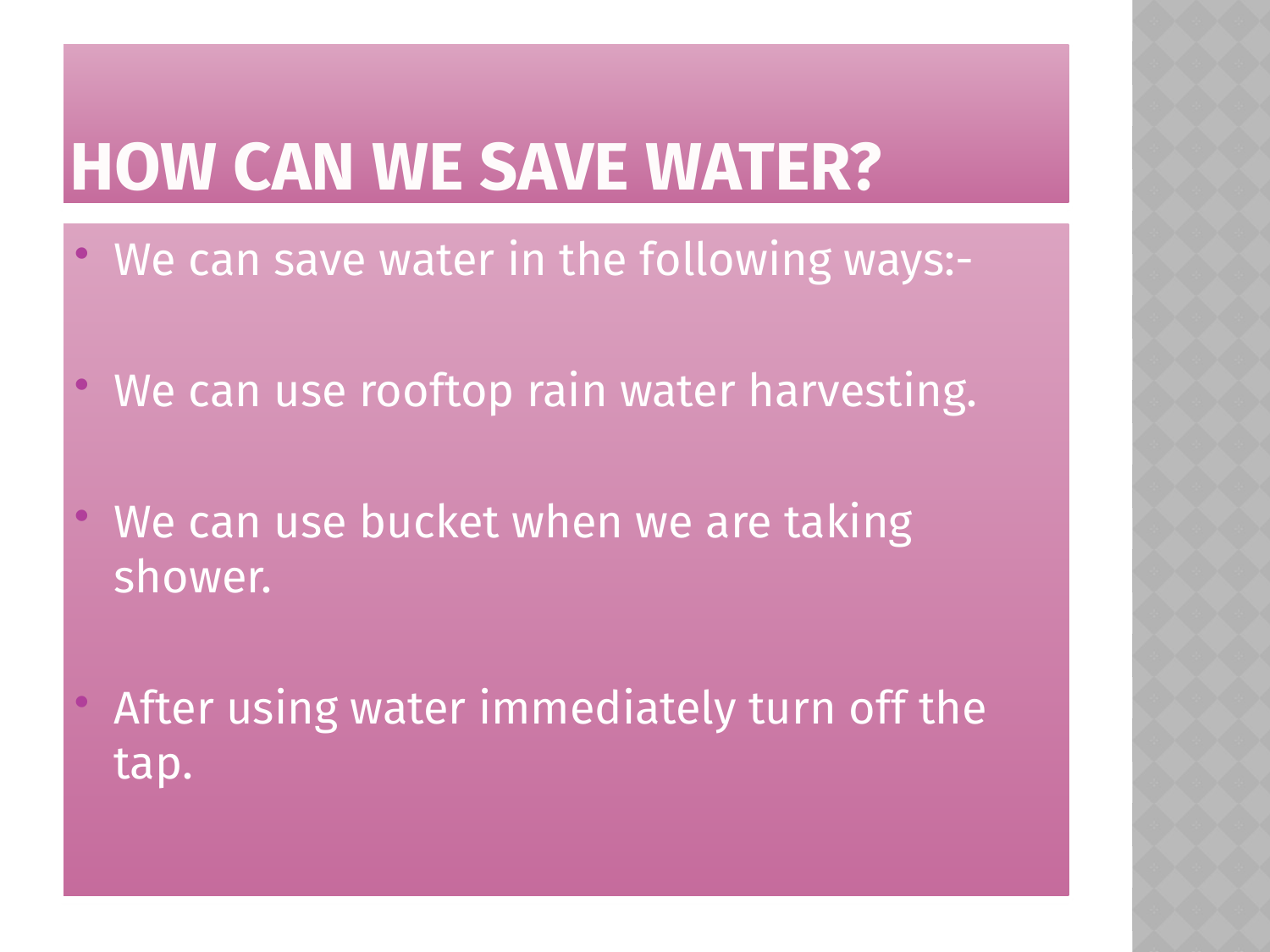

# How can we save water?
We can save water in the following ways:-

We can use rooftop rain water harvesting.

We can use bucket when we are taking shower.

After using water immediately turn off the tap.